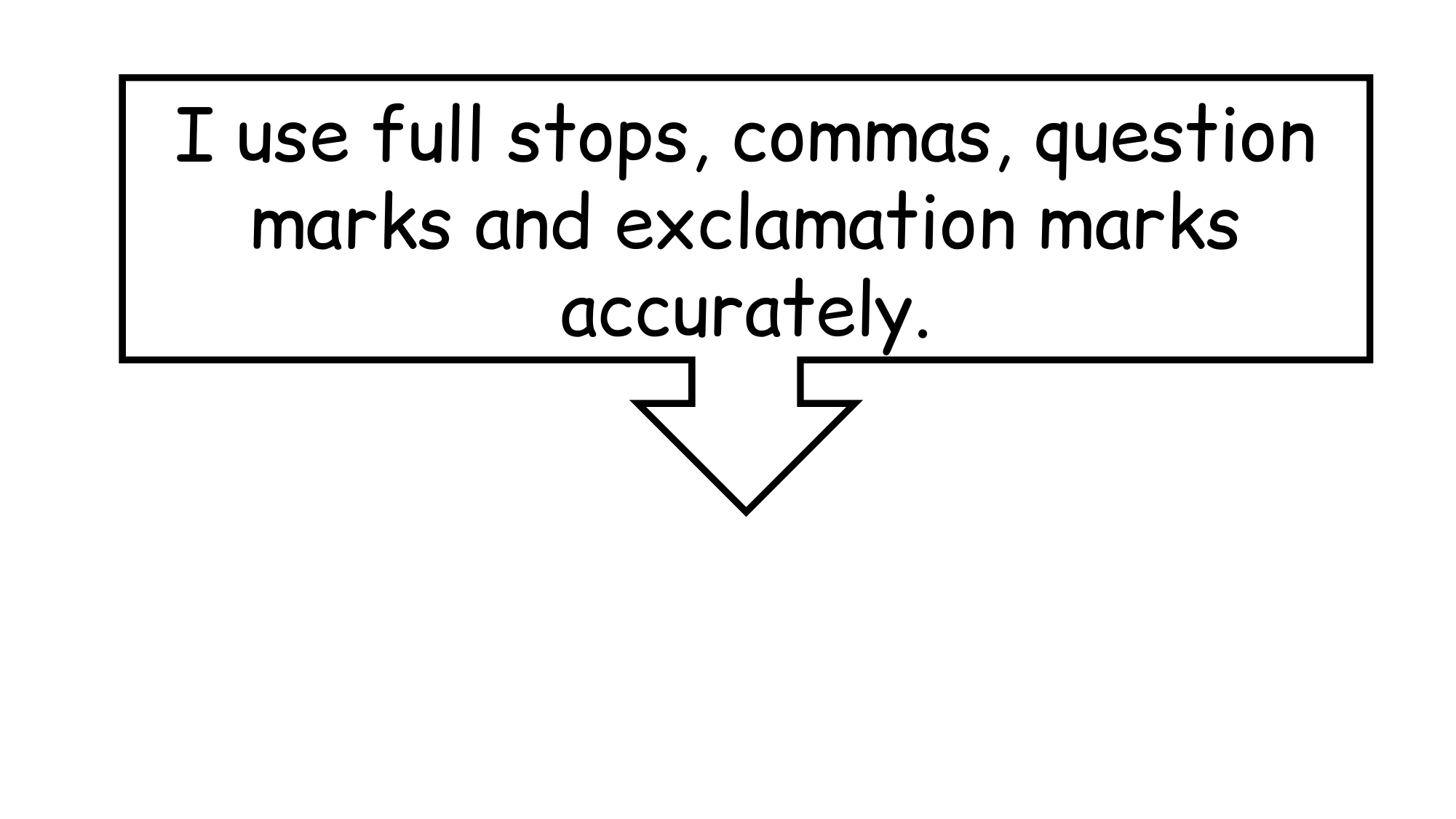

I use full stops, commas, question marks and exclamation marks accurately.